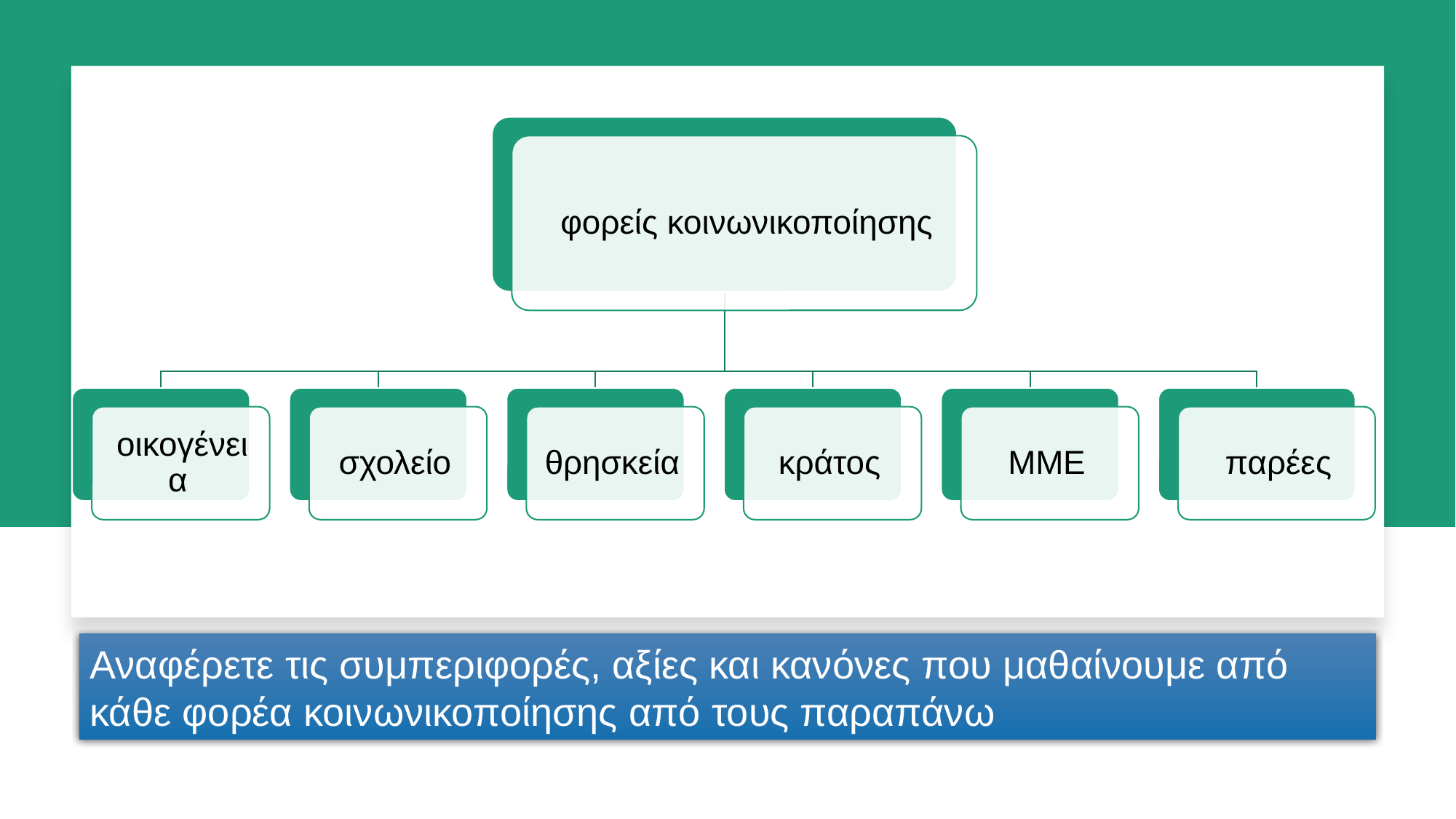

φορείς κοινωνικοποίησης
οικογένεια
σχολείο
θρησκεία
κράτος
ΜΜΕ
παρέες
Αναφέρετε τις συμπεριφορές, αξίες και κανόνες που μαθαίνουμε από κάθε φορέα κοινωνικοποίησης από τους παραπάνω